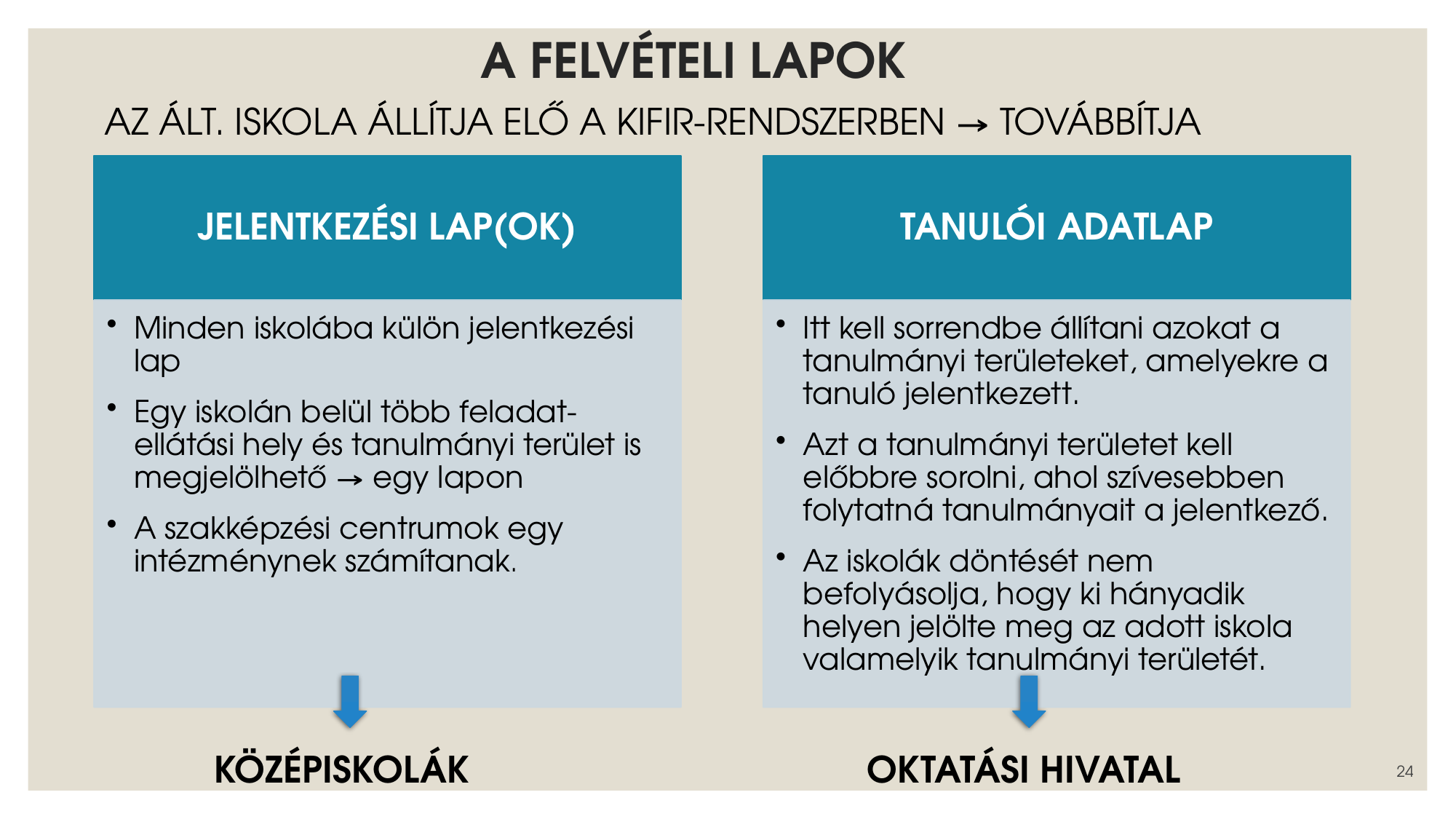

# A FELVÉTELI LAPOK
AZ ÁLT. ISKOLA ÁLLÍTJA ELŐ A KIFIR-RENDSZERBEN → TOVÁBBÍTJA
JELENTKEZÉSI LAP(OK)
Minden iskolába külön jelentkezési lap
Egy iskolán belül több feladat-ellátási hely és tanulmányi terület is megjelölhető → egy lapon
A szakképzési centrumok egy intézménynek számítanak.
TANULÓI ADATLAP
Itt kell sorrendbe állítani azokat a tanulmányi területeket, amelyekre a tanuló jelentkezett.
Azt a tanulmányi területet kell előbbre sorolni, ahol szívesebben folytatná tanulmányait a jelentkező.
Az iskolák döntését nem befolyásolja, hogy ki hányadik helyen jelölte meg az adott iskola valamelyik tanulmányi területét.

KÖZÉPISKOLÁK
OKTATÁSI HIVATAL
24